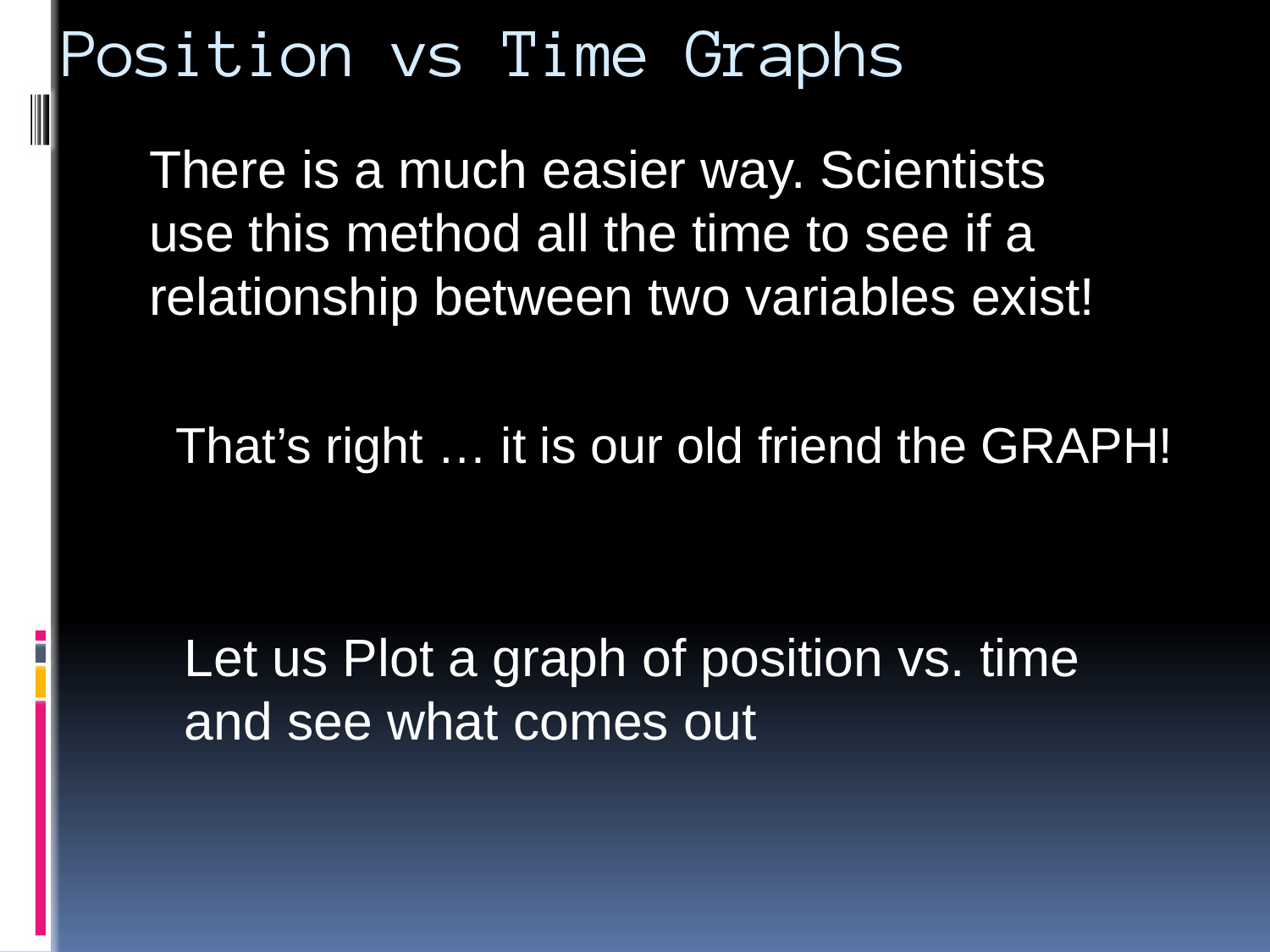

# Position vs Time Graphs
	There is a much easier way. Scientists use this method all the time to see if a relationship between two variables exist!
	That’s right … it is our old friend the GRAPH!
	Let us Plot a graph of position vs. time and see what comes out